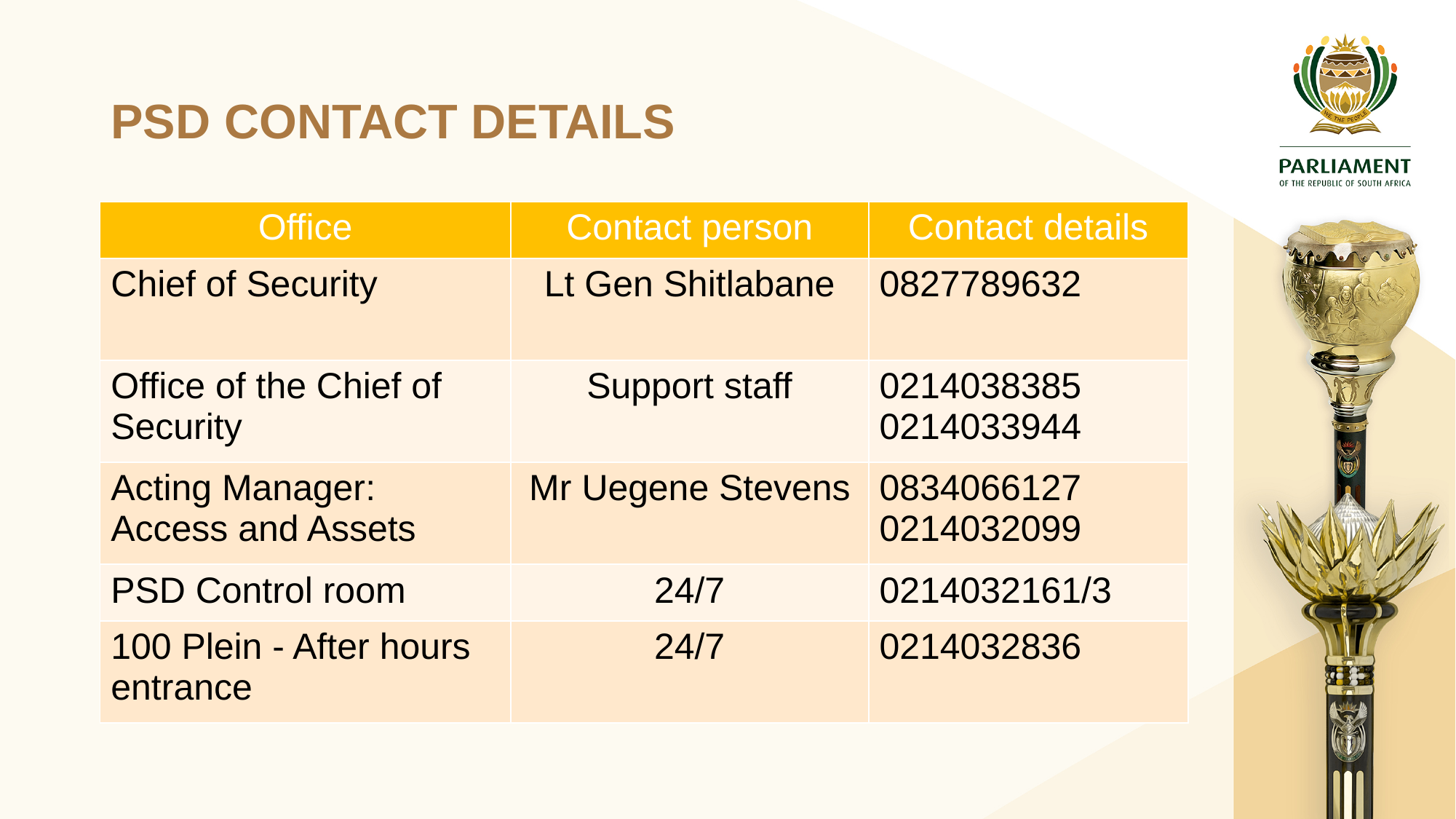

# PSD CONTACT DETAILS
| Office | Contact person | Contact details |
| --- | --- | --- |
| Chief of Security | Lt Gen Shitlabane | 0827789632 |
| Office of the Chief of Security | Support staff | 0214038385 0214033944 |
| Acting Manager: Access and Assets | Mr Uegene Stevens | 0834066127 0214032099 |
| PSD Control room | 24/7 | 0214032161/3 |
| 100 Plein - After hours entrance | 24/7 | 0214032836 |